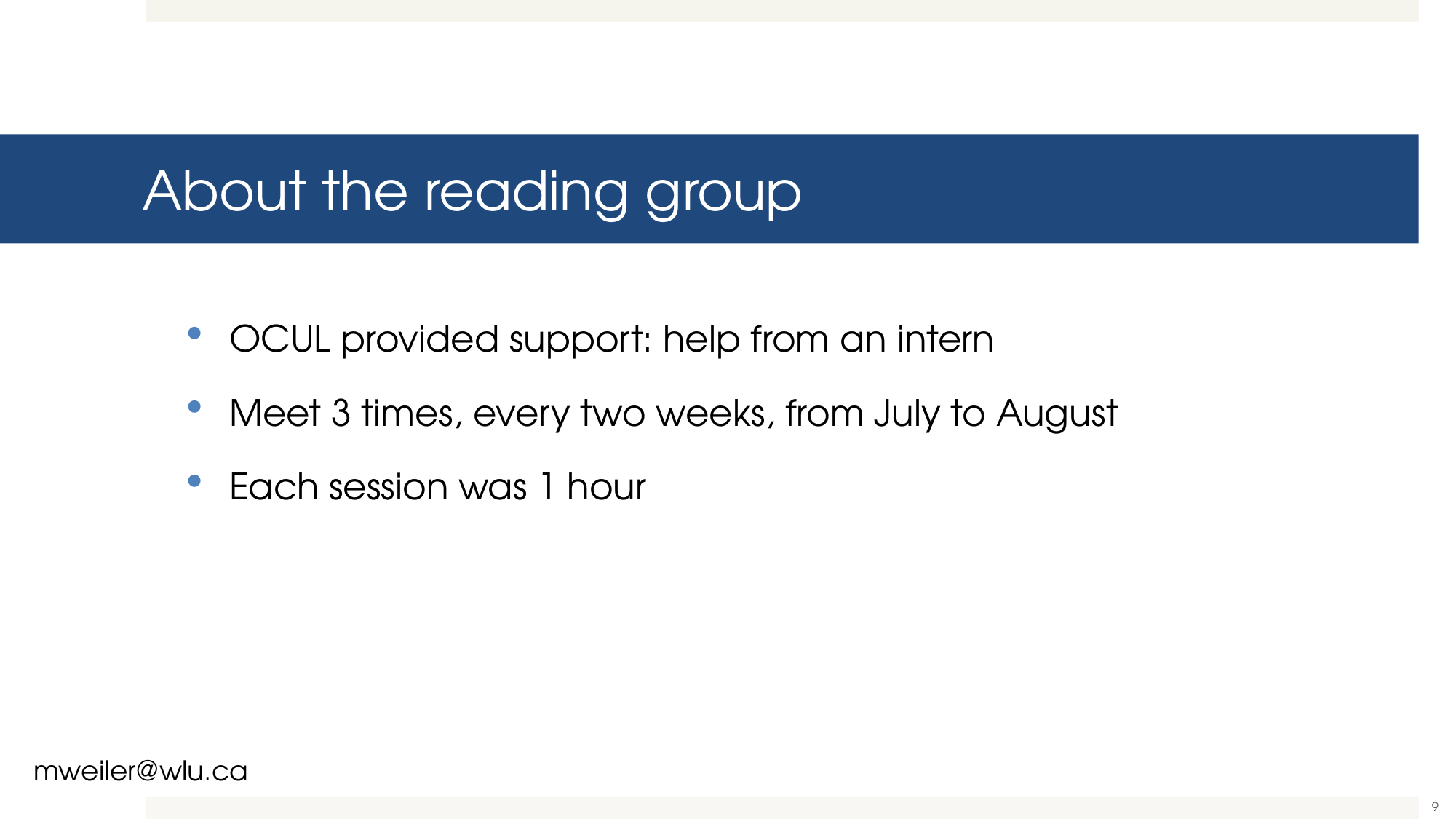

# About the reading group
OCUL provided support: help from an intern
Meet 3 times, every two weeks, from July to August
Each session was 1 hour
mweiler@wlu.ca
9